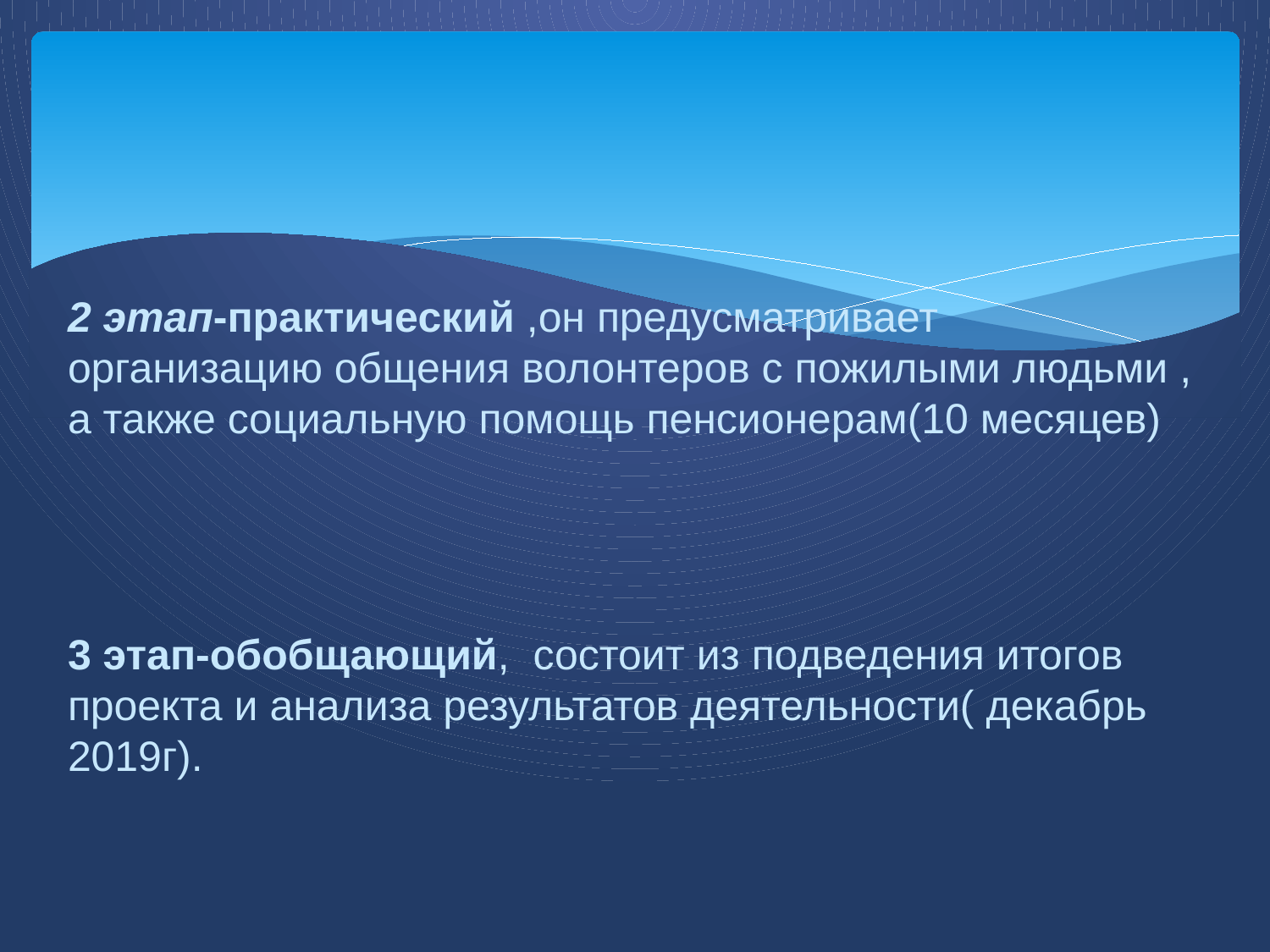

2 этап-практический ,он предусматривает организацию общения волонтеров с пожилыми людьми , а также социальную помощь пенсионерам(10 месяцев)

3 этап-обобщающий,  состоит из подведения итогов проекта и анализа результатов деятельности( декабрь 2019г).